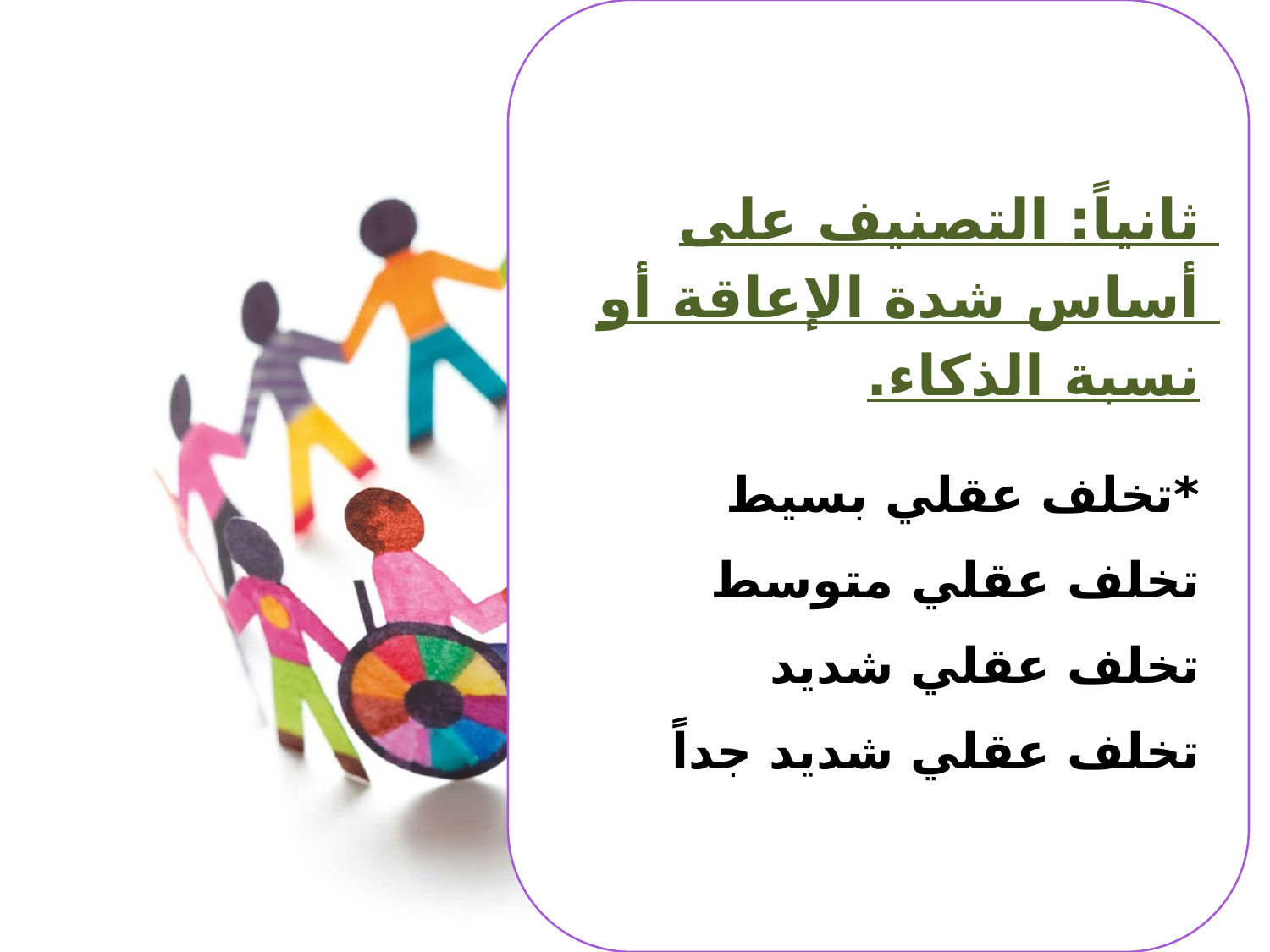

ثانياً: التصنيف على أساس شدة الإعاقة أو نسبة الذكاء.
*تخلف عقلي بسيط
تخلف عقلي متوسط
تخلف عقلي شديد
تخلف عقلي شديد جداً